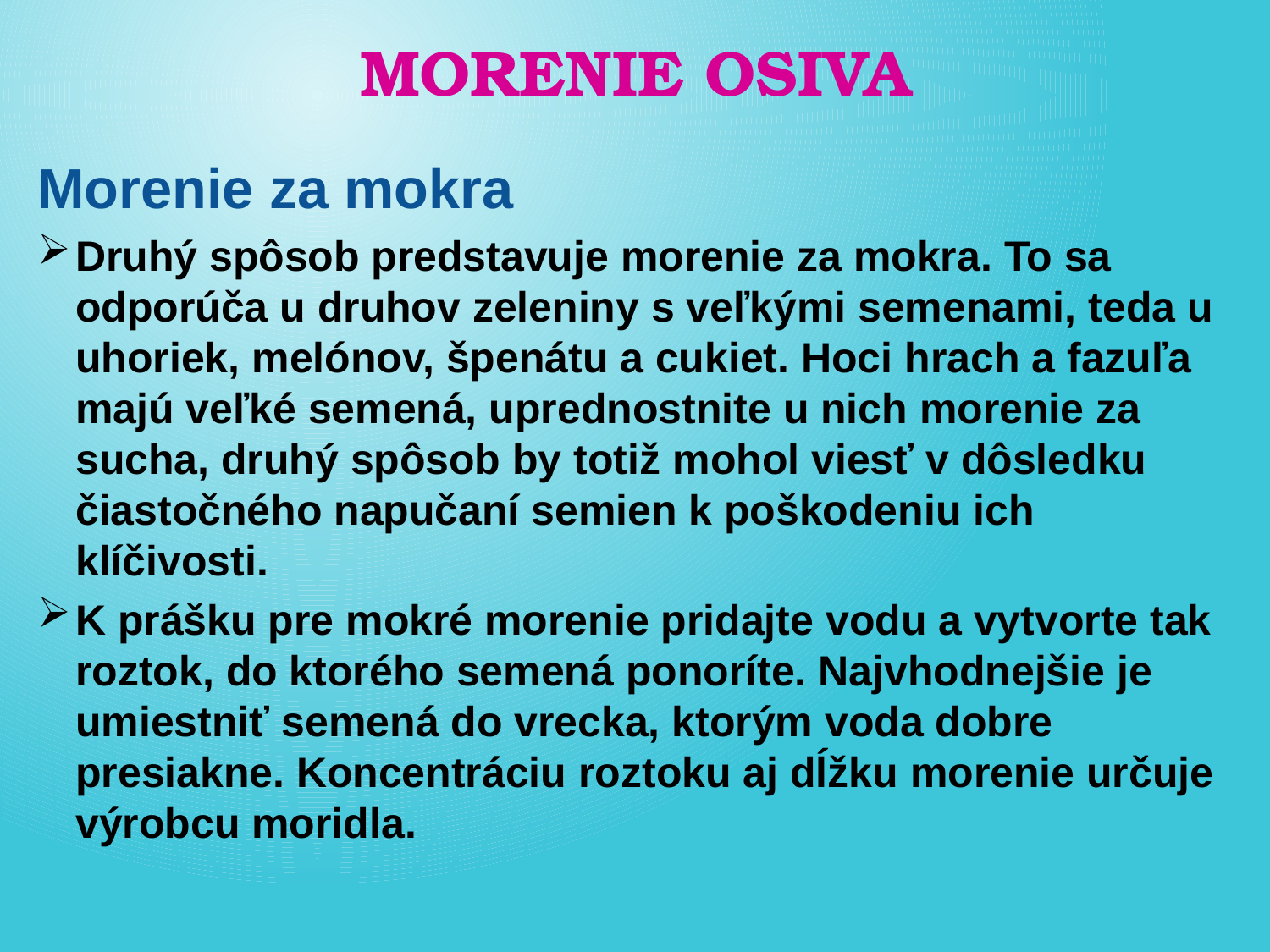

# Morenie osiva
Morenie za mokra
Druhý spôsob predstavuje morenie za mokra. To sa odporúča u druhov zeleniny s veľkými semenami, teda u uhoriek, melónov, špenátu a cukiet. Hoci hrach a fazuľa majú veľké semená, uprednostnite u nich morenie za sucha, druhý spôsob by totiž mohol viesť v dôsledku čiastočného napučaní semien k poškodeniu ich klíčivosti.
K prášku pre mokré morenie pridajte vodu a vytvorte tak roztok, do ktorého semená ponoríte. Najvhodnejšie je umiestniť semená do vrecka, ktorým voda dobre presiakne. Koncentráciu roztoku aj dĺžku morenie určuje výrobcu moridla.